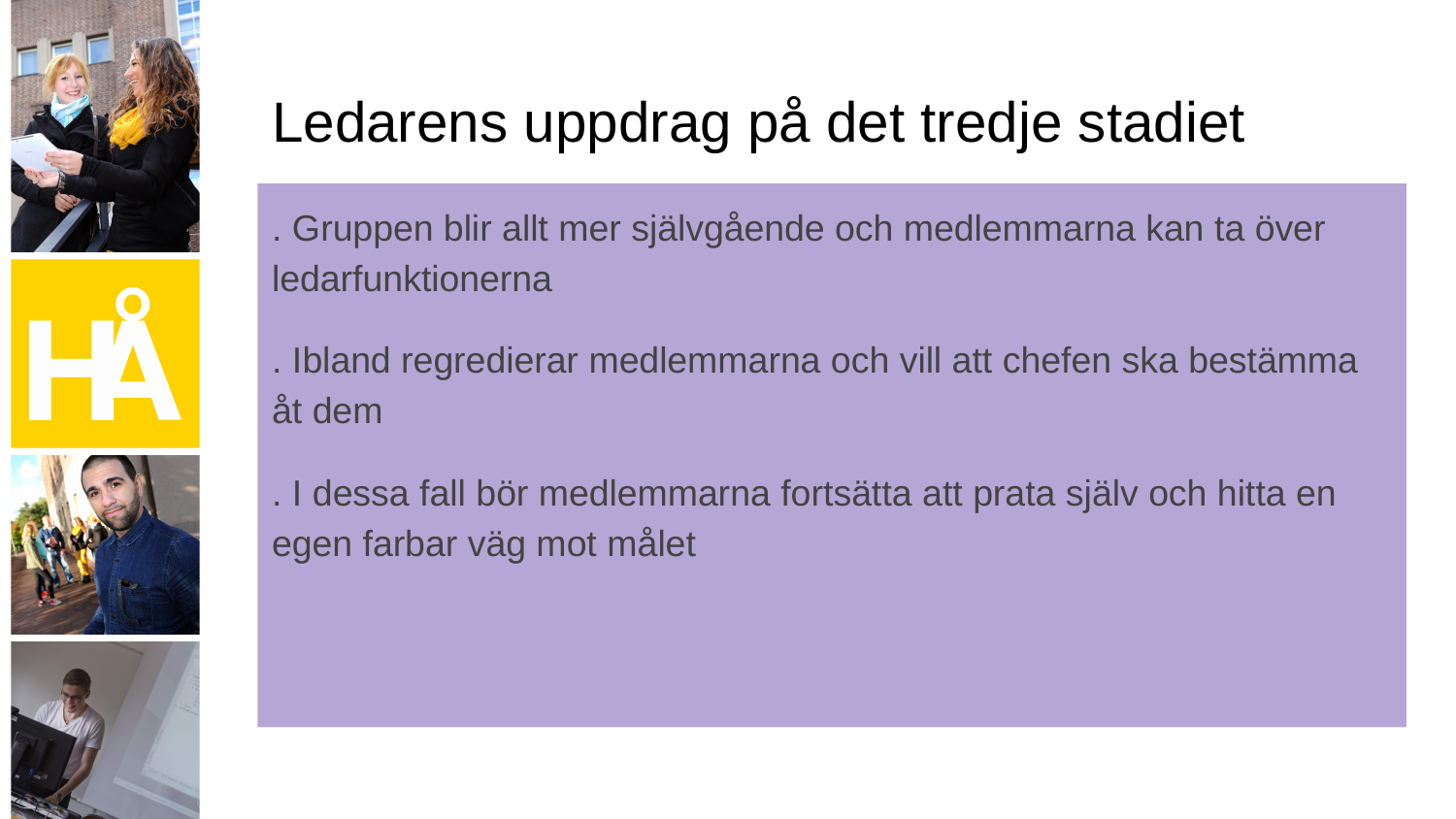

# Ledarens uppdrag på det tredje stadiet
. Gruppen blir allt mer självgående och medlemmarna kan ta över ledarfunktionerna
. Ibland regredierar medlemmarna och vill att chefen ska bestämma åt dem
. I dessa fall bör medlemmarna fortsätta att prata själv och hitta en egen farbar väg mot målet